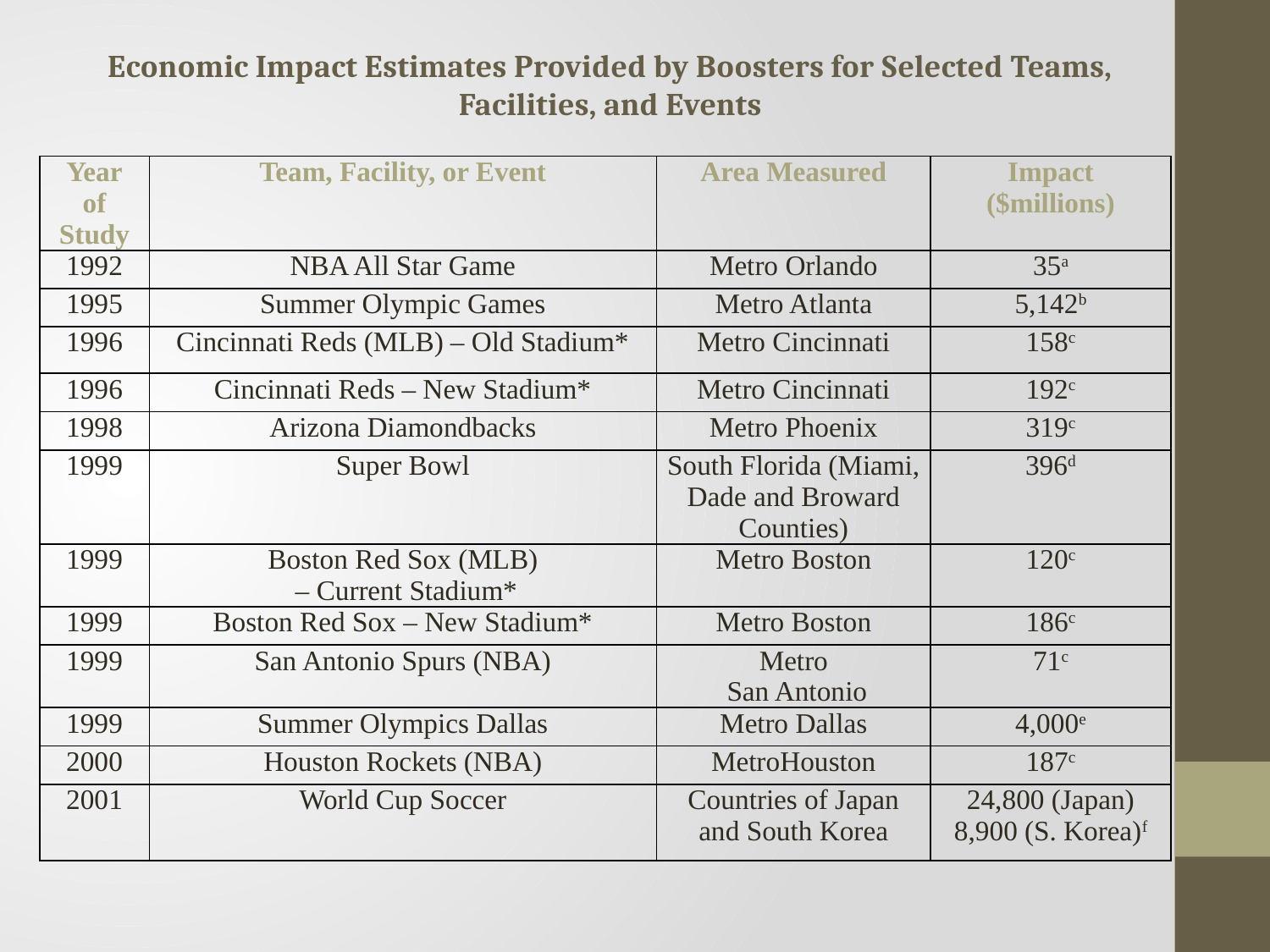

Economic Impact Estimates Provided by Boosters for Selected Teams, Facilities, and Events

| Year of Study | Team, Facility, or Event | Area Measured | Impact ($millions) |
| --- | --- | --- | --- |
| 1992 | NBA All Star Game | Metro Orlando | 35a |
| 1995 | Summer Olympic Games | Metro Atlanta | 5,142b |
| 1996 | Cincinnati Reds (MLB) – Old Stadium\* | Metro Cincinnati | 158c |
| 1996 | Cincinnati Reds – New Stadium\* | Metro Cincinnati | 192c |
| 1998 | Arizona Diamondbacks | Metro Phoenix | 319c |
| 1999 | Super Bowl | South Florida (Miami, Dade and Broward Counties) | 396d |
| 1999 | Boston Red Sox (MLB) – Current Stadium\* | Metro Boston | 120c |
| 1999 | Boston Red Sox – New Stadium\* | Metro Boston | 186c |
| 1999 | San Antonio Spurs (NBA) | Metro San Antonio | 71c |
| 1999 | Summer Olympics Dallas | Metro Dallas | 4,000e |
| 2000 | Houston Rockets (NBA) | MetroHouston | 187c |
| 2001 | World Cup Soccer | Countries of Japan and South Korea | 24,800 (Japan) 8,900 (S. Korea)f |